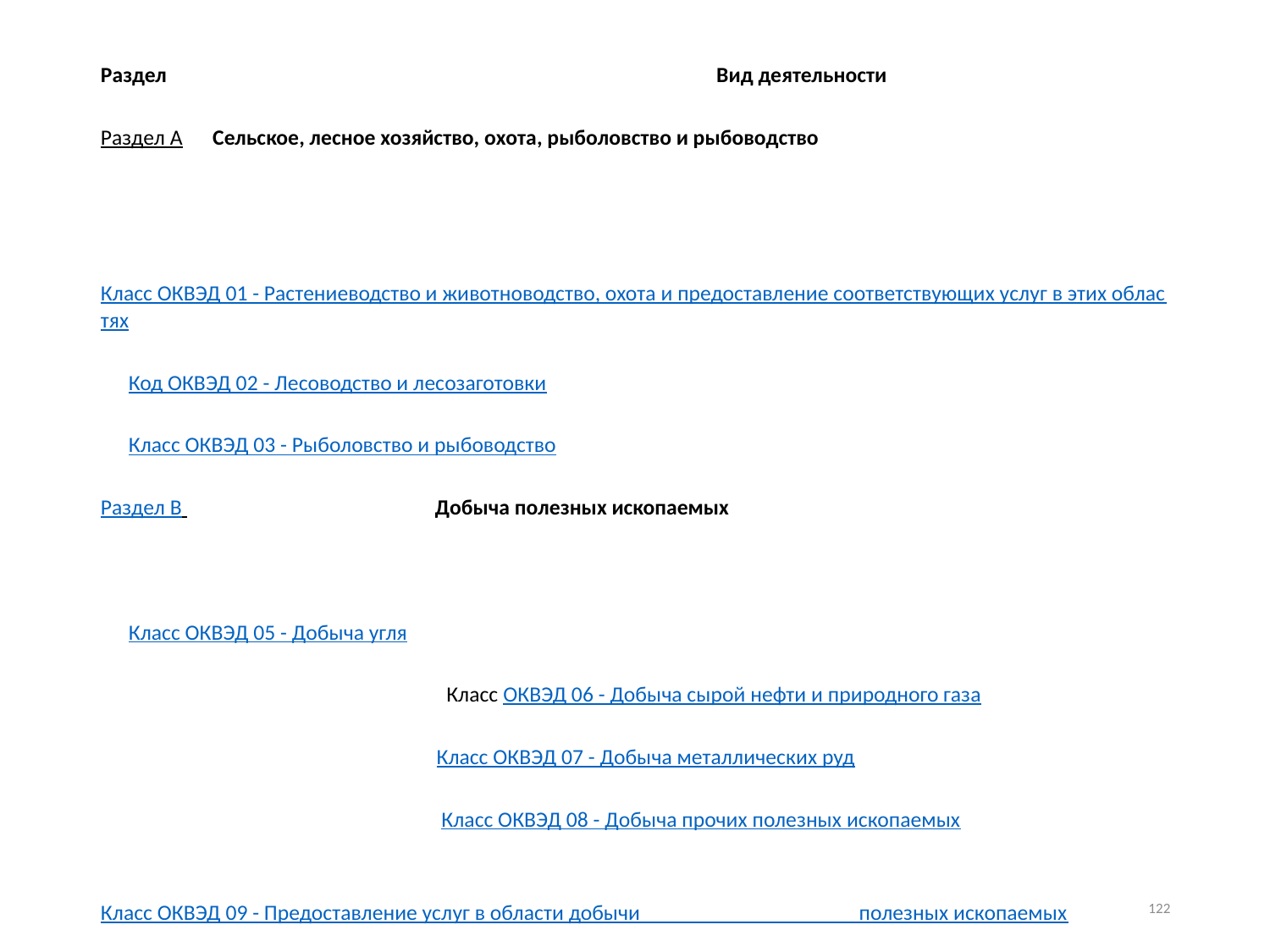

Раздел                                                                                                                 Вид деятельности

Раздел A 			Сельское, лесное хозяйство, охота, рыболовство и рыбоводство

				Класс ОКВЭД 01 - Растениеводство и животноводство, охота и 					предоставление соответствующих услуг в этих областях
				Код ОКВЭД 02 - Лесоводство и лесозаготовки
 
				Класс ОКВЭД 03 - Рыболовство и рыбоводство

Раздел B                                                    Добыча полезных ископаемых

 
				Класс ОКВЭД 05 - Добыча угля
                                                                       Класс ОКВЭД 06 - Добыча сырой нефти и природного газа
                                                                     Класс ОКВЭД 07 - Добыча металлических руд
                                                                      Класс ОКВЭД 08 - Добыча прочих полезных ископаемых
                                                                      Класс ОКВЭД 09 - Предоставление услуг в области добычи                                             				полезных ископаемых

122